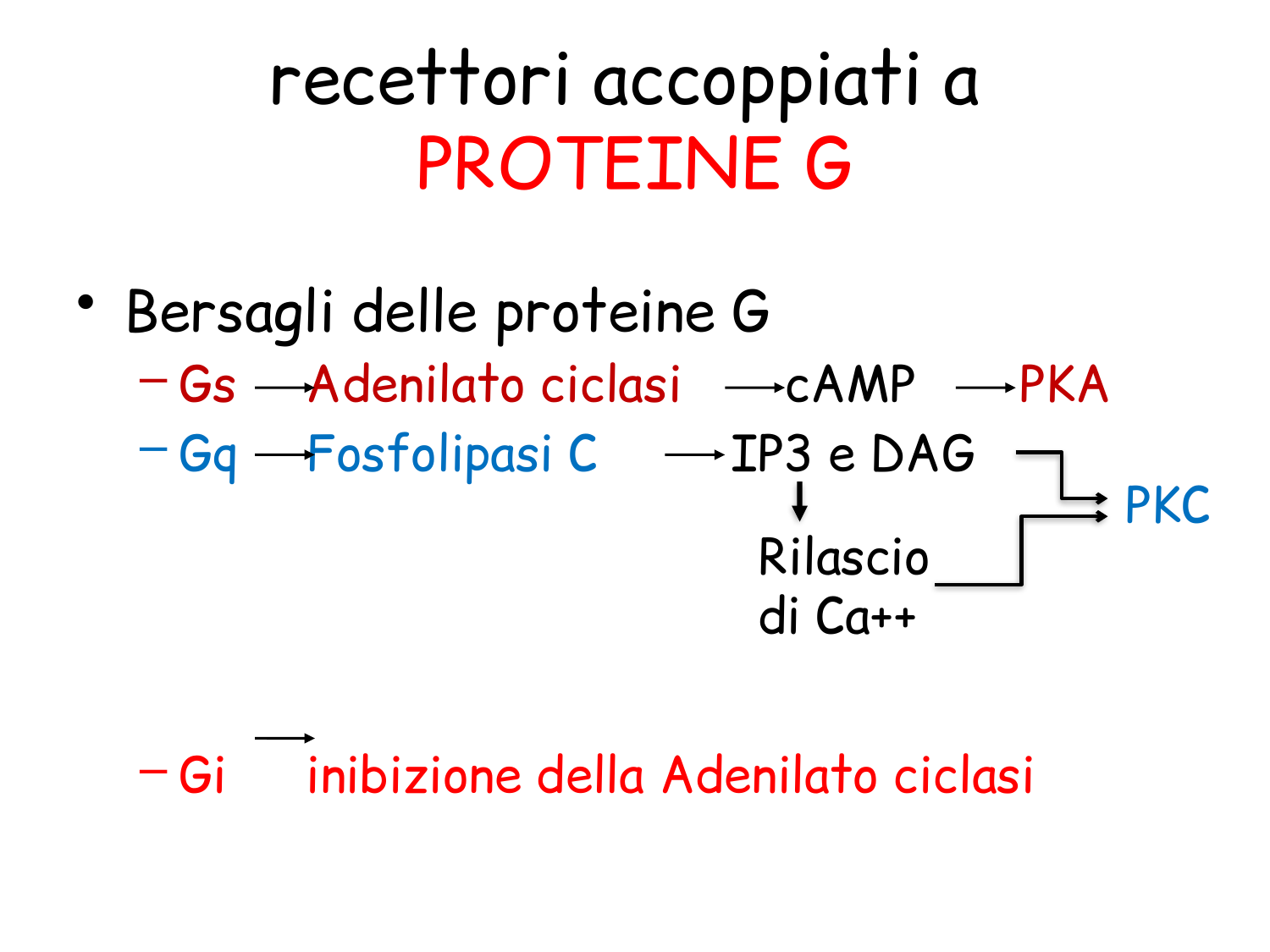

# recettori accoppiati a PROTEINE G
Bersagli delle proteine G
Gs	Adenilato ciclasi       cAMP       PKA
Gq	Fosfolipasi C         IP3 e DAG

Gi	inibizione della Adenilato ciclasi

Rilascio
di Ca++

PKC